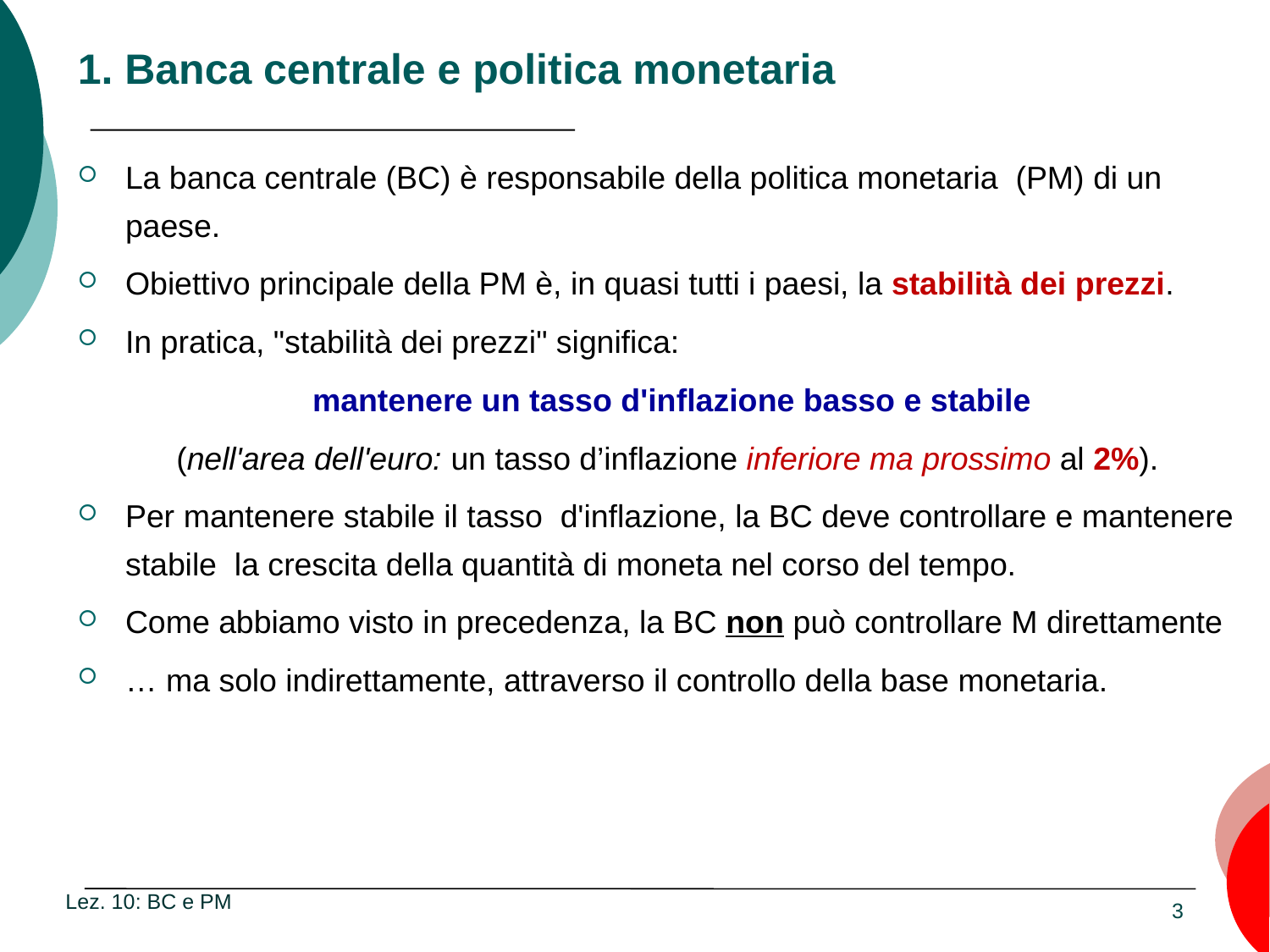

# 1. Banca centrale e politica monetaria
La banca centrale (BC) è responsabile della politica monetaria  (PM) di un paese.
Obiettivo principale della PM è, in quasi tutti i paesi, la stabilità dei prezzi.
In pratica, "stabilità dei prezzi" significa:
 mantenere un tasso d'inflazione basso e stabile
(nell'area dell'euro: un tasso d’inflazione inferiore ma prossimo al 2%).
Per mantenere stabile il tasso  d'inflazione, la BC deve controllare e mantenere stabile  la crescita della quantità di moneta nel corso del tempo.
Come abbiamo visto in precedenza, la BC non può controllare M direttamente
… ma solo indirettamente, attraverso il controllo della base monetaria.

Lez. 10: BC e PM